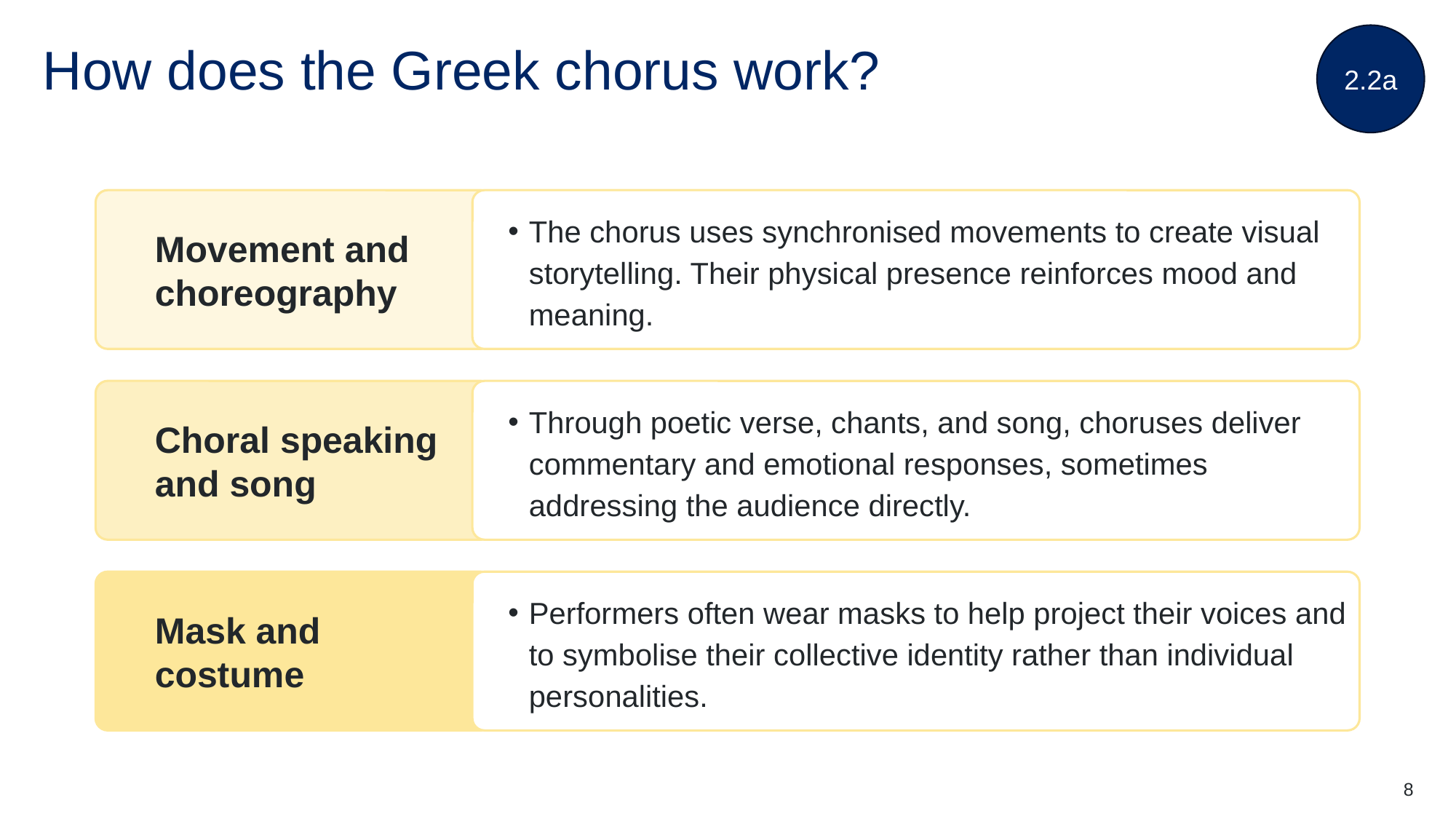

2.2a
# How does the Greek chorus work?
Movement and choreography
The chorus uses synchronised movements to create visual storytelling. Their physical presence reinforces mood and meaning.
Choral speaking
and song
Through poetic verse, chants, and song, choruses deliver commentary and emotional responses, sometimes addressing the audience directly.
Mask and
costume
Performers often wear masks to help project their voices and to symbolise their collective identity rather than individual personalities.
8